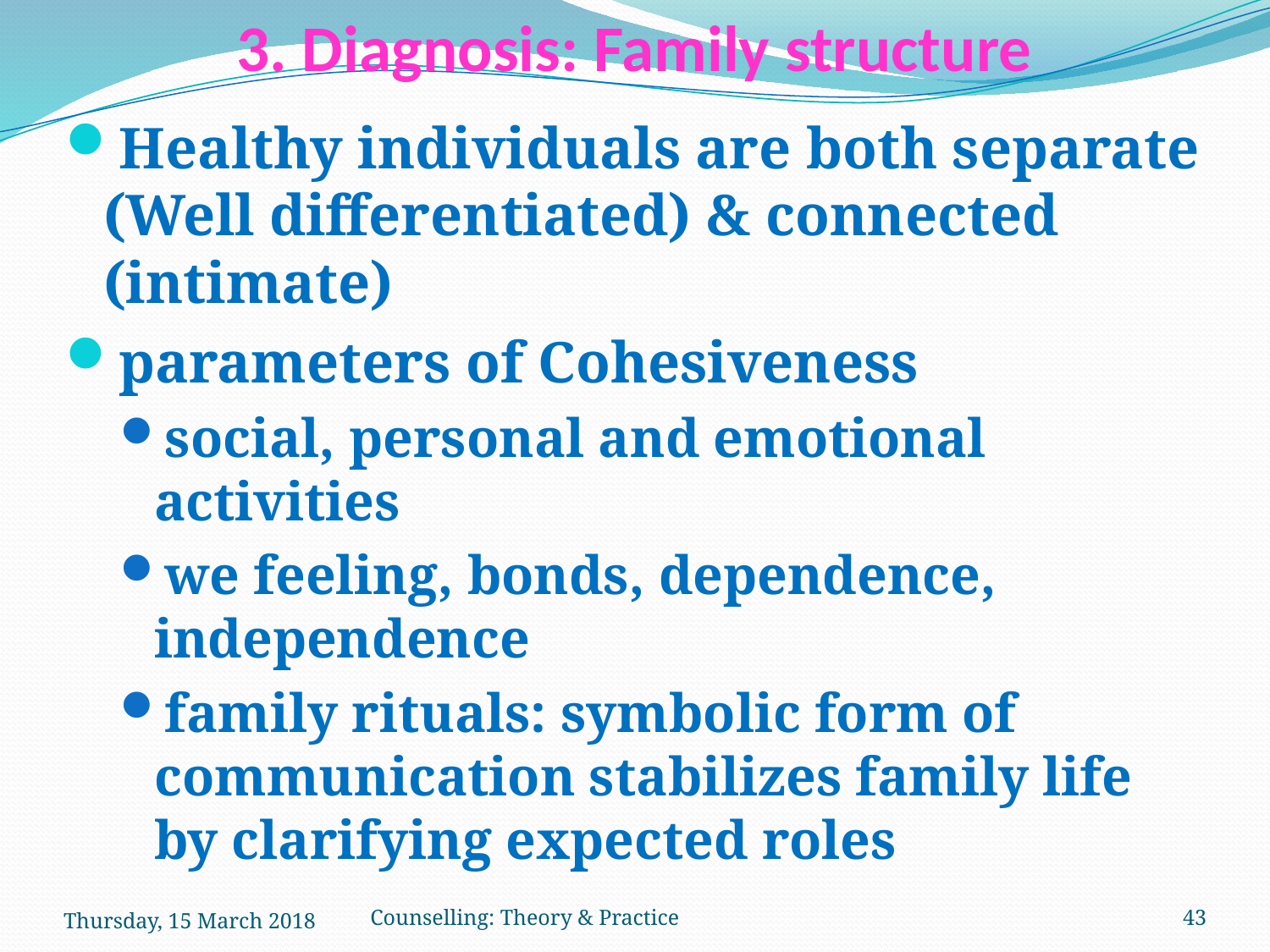

# 3. Diagnosis: Family structure
Healthy individuals are both separate (Well differentiated) & connected (intimate)
parameters of Cohesiveness
social, personal and emotional activities
we feeling, bonds, dependence, independence
family rituals: symbolic form of communication stabilizes family life by clarifying expected roles

Thursday, 15 March 2018
Counselling: Theory & Practice
43